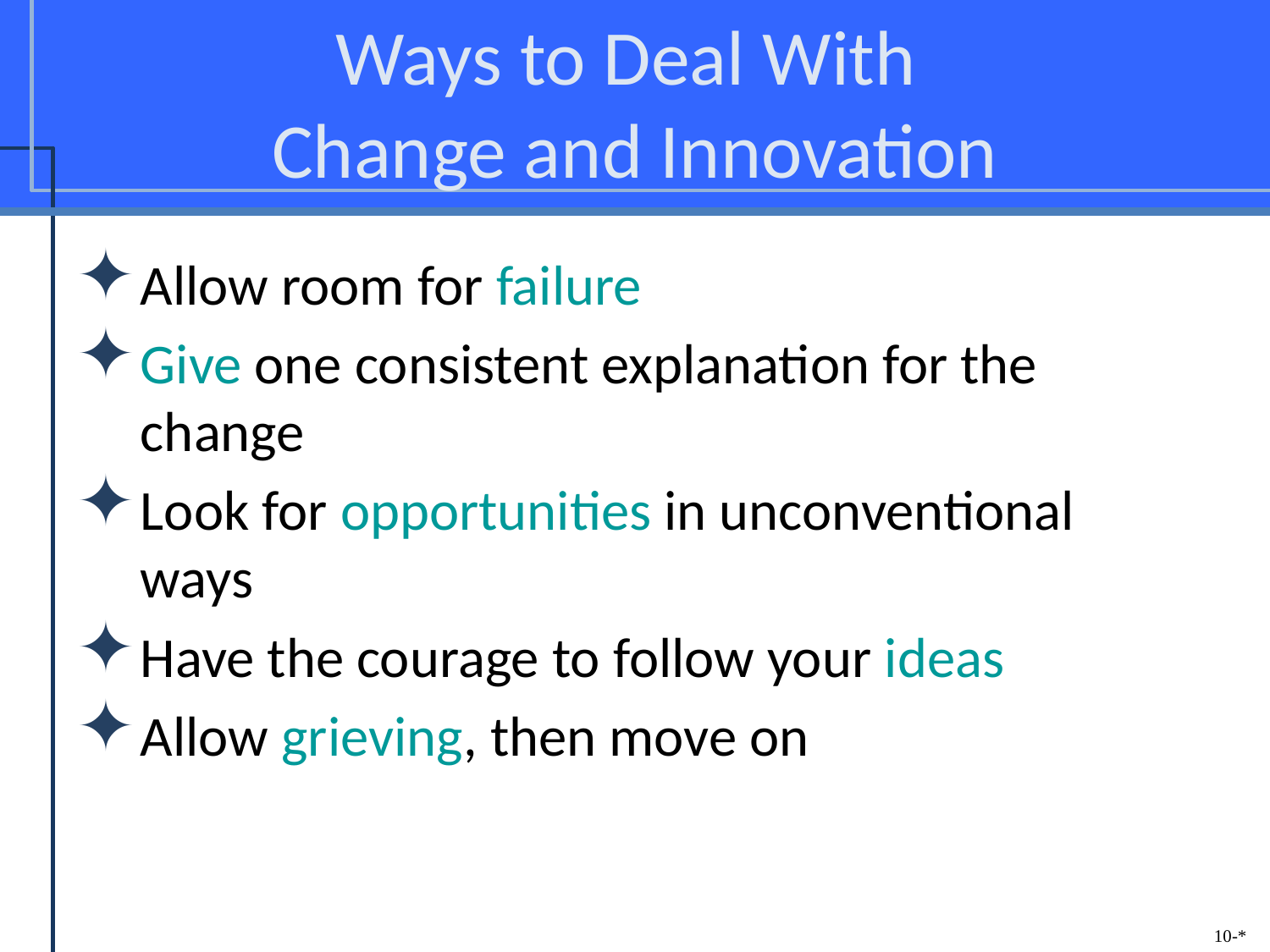

# Ways to Deal With Change and Innovation
Allow room for failure
Give one consistent explanation for the change
Look for opportunities in unconventional ways
Have the courage to follow your ideas
Allow grieving, then move on